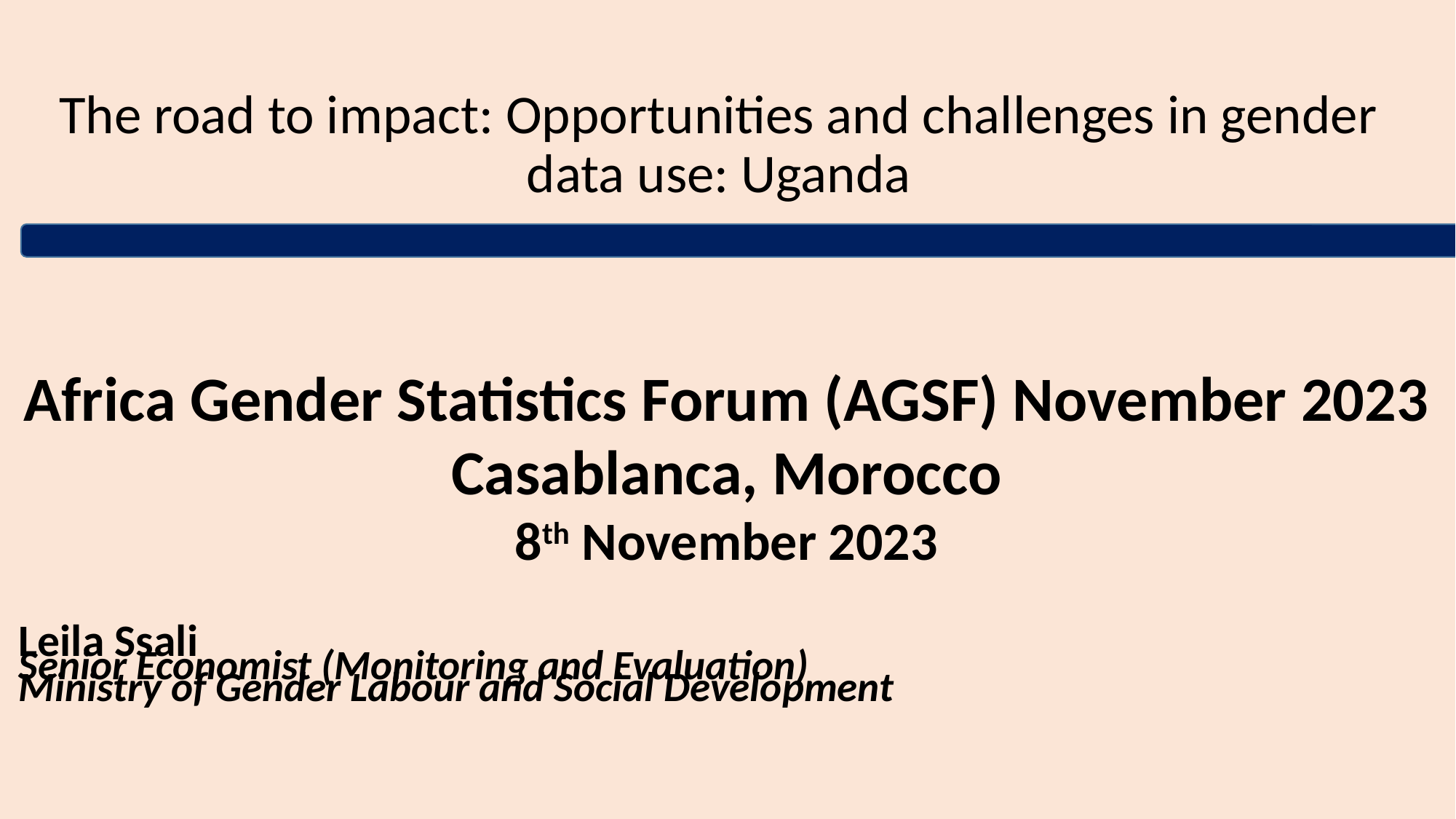

# The road to impact: Opportunities and challenges in gender data use: Uganda

Africa Gender Statistics Forum (AGSF) November 2023
Casablanca, Morocco
8th November 2023

Leila Ssali
Senior Economist (Monitoring and Evaluation)
Ministry of Gender Labour and Social Development